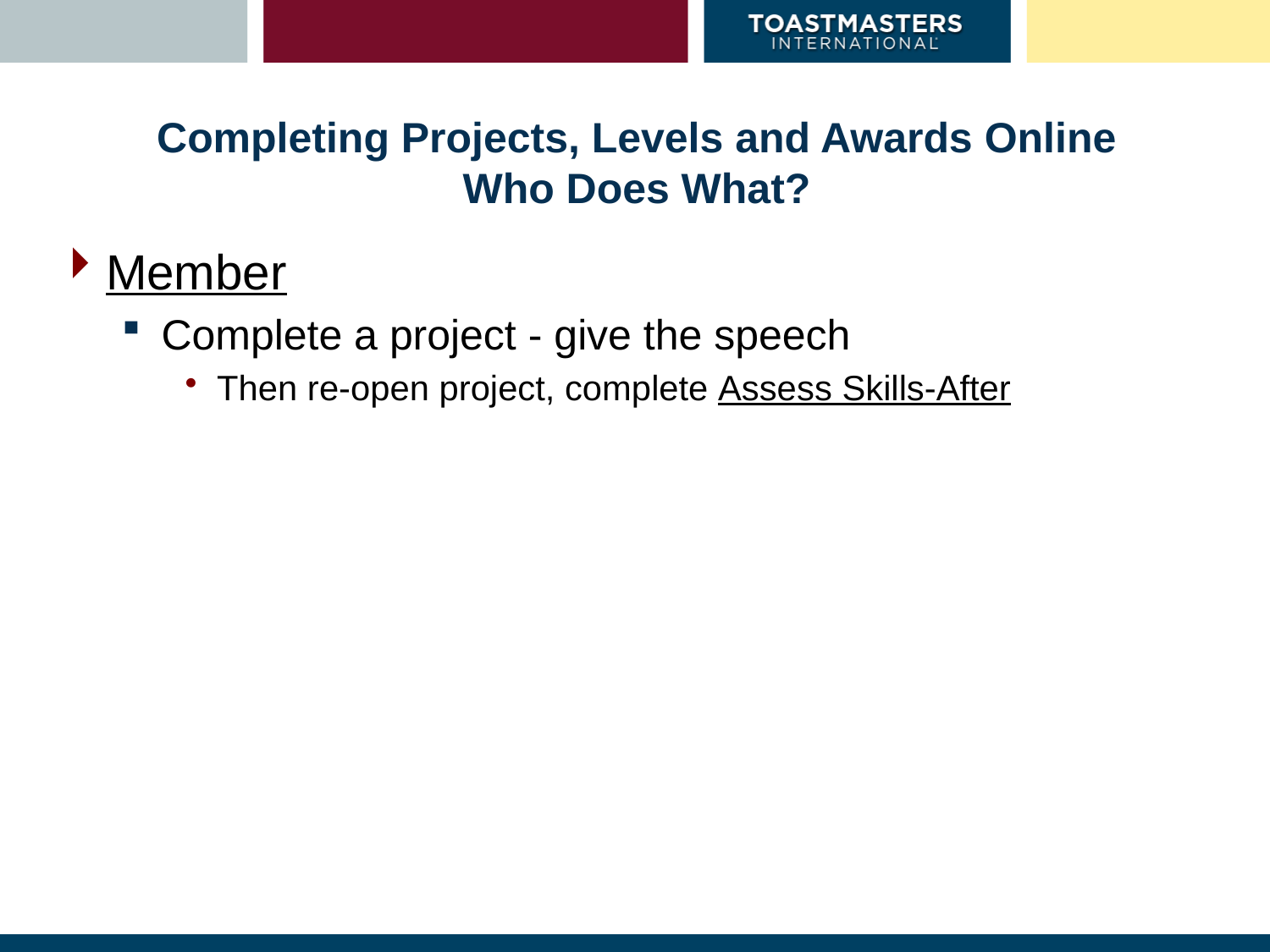

# Completing Projects, Levels and Awards Online Who Does What?
Member
Complete a project - give the speech
Then re-open project, complete Assess Skills-After